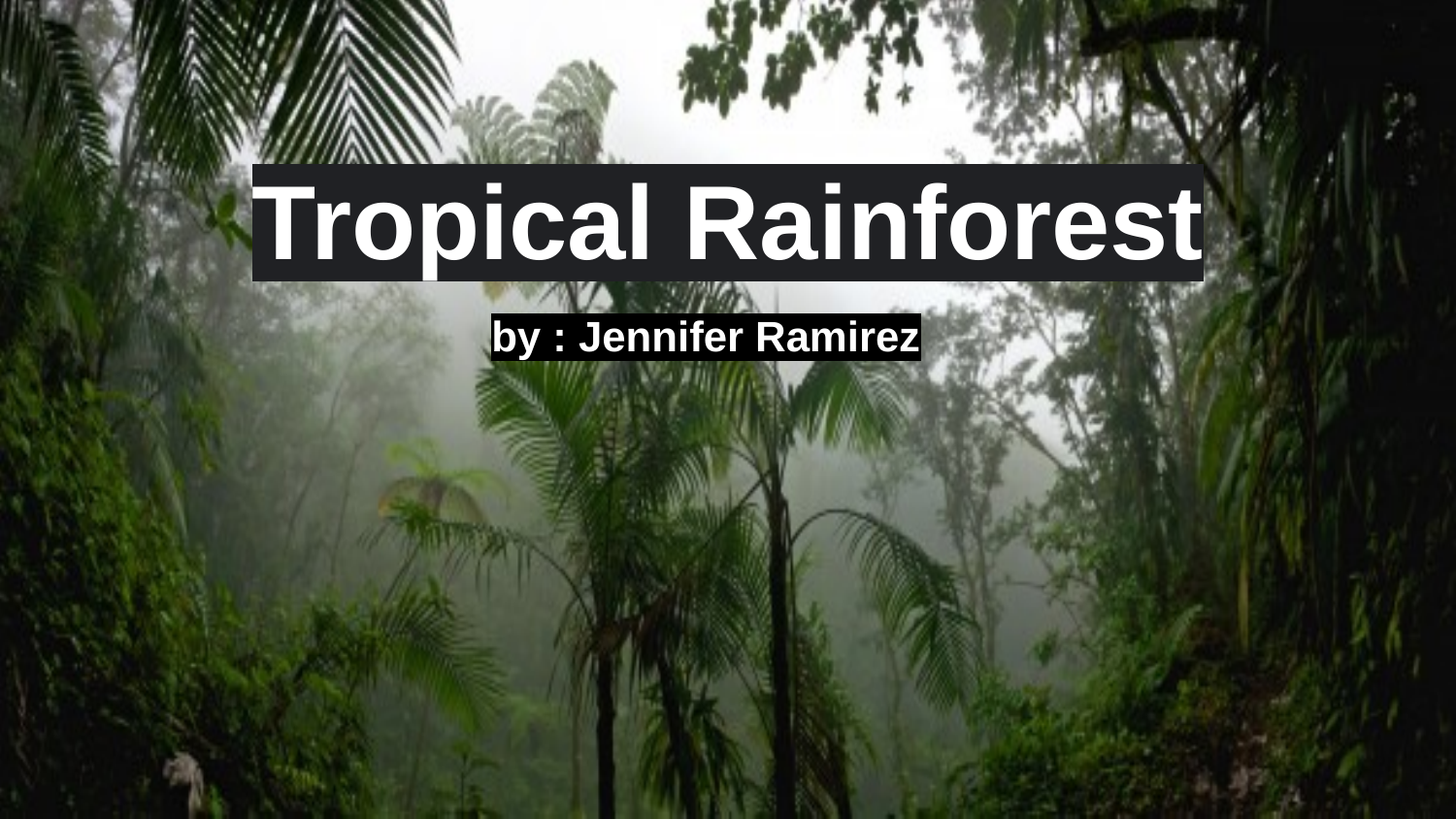

# Tropical Rainforest
by : Jennifer Ramirez